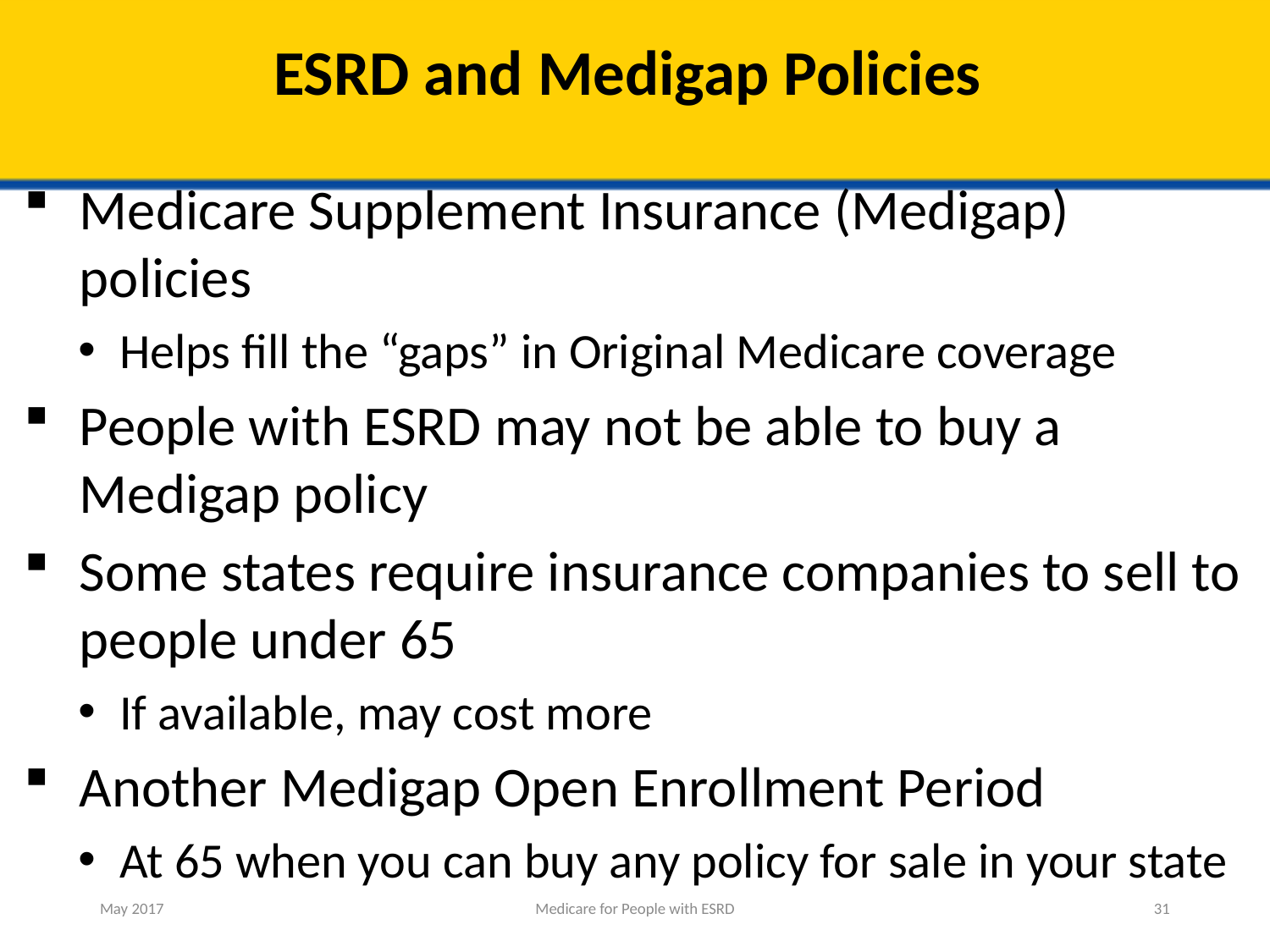

# ESRD and Medigap Policies
Medicare Supplement Insurance (Medigap) policies
Helps fill the “gaps” in Original Medicare coverage
People with ESRD may not be able to buy a Medigap policy
Some states require insurance companies to sell to people under 65
If available, may cost more
Another Medigap Open Enrollment Period
At 65 when you can buy any policy for sale in your state
May 2017
Medicare for People with ESRD
31